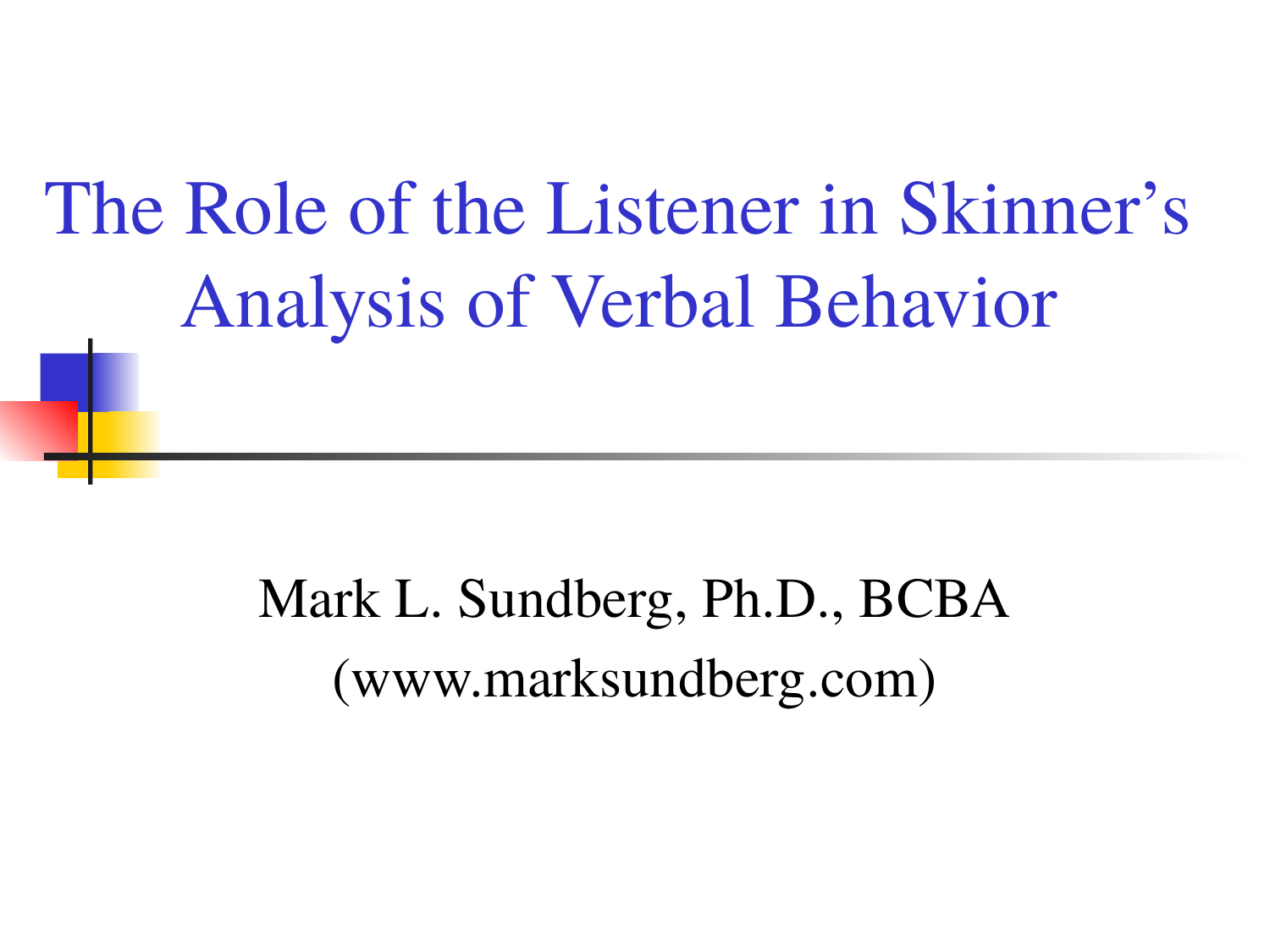

# The Role of the Listener in Skinner’s Analysis of Verbal Behavior

Mark L. Sundberg, Ph.D., BCBA
(www.marksundberg.com)